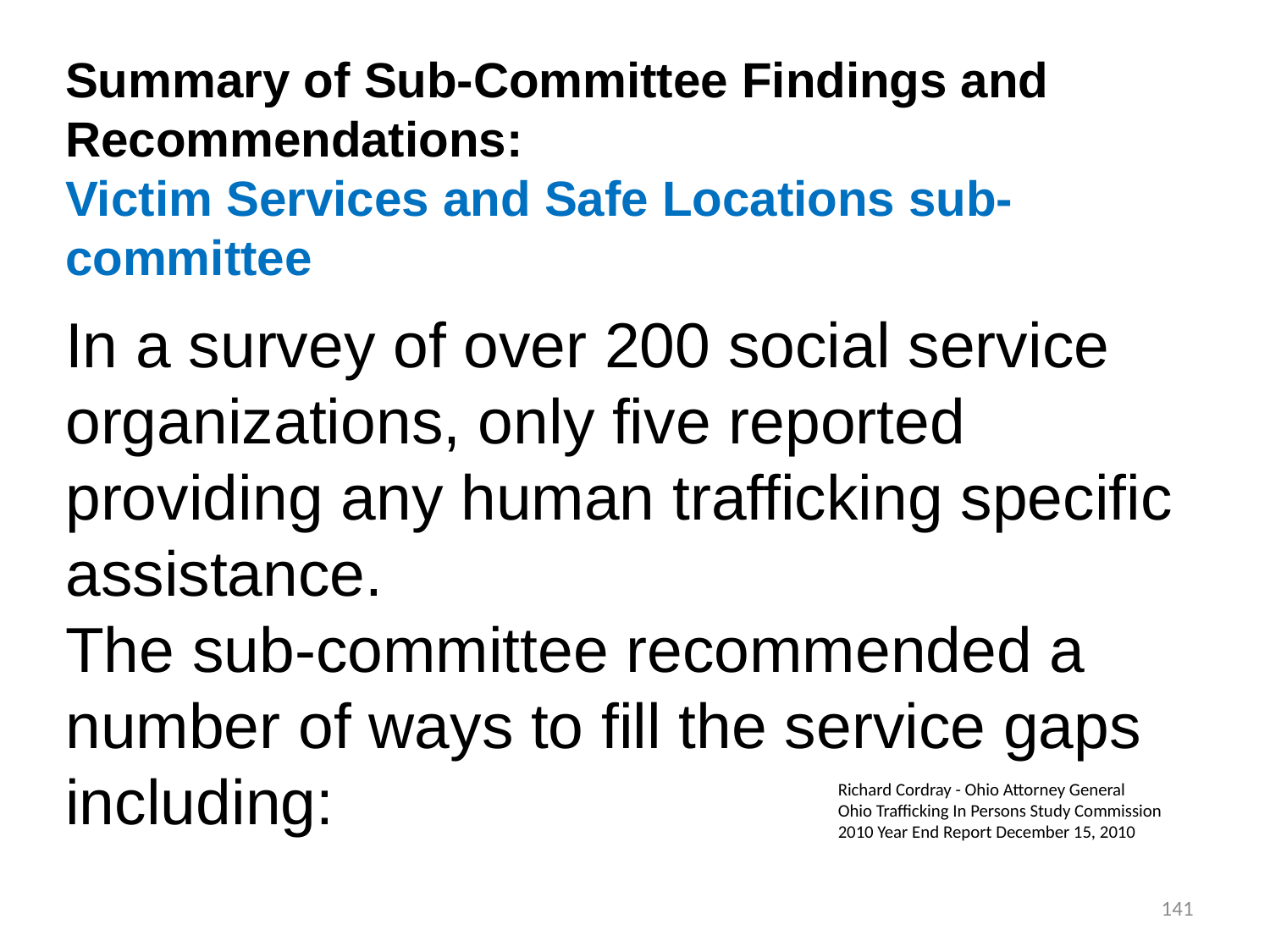

Summary of Sub-Committee Findings and Recommendations:
Victim Services and Safe Locations sub-committee

In a survey of over 200 social service organizations, only five reported providing any human trafficking specific assistance.
The sub-committee recommended a number of ways to fill the service gaps including:
Richard Cordray - Ohio Attorney General
Ohio Trafficking In Persons Study Commission
2010 Year End Report December 15, 2010
141